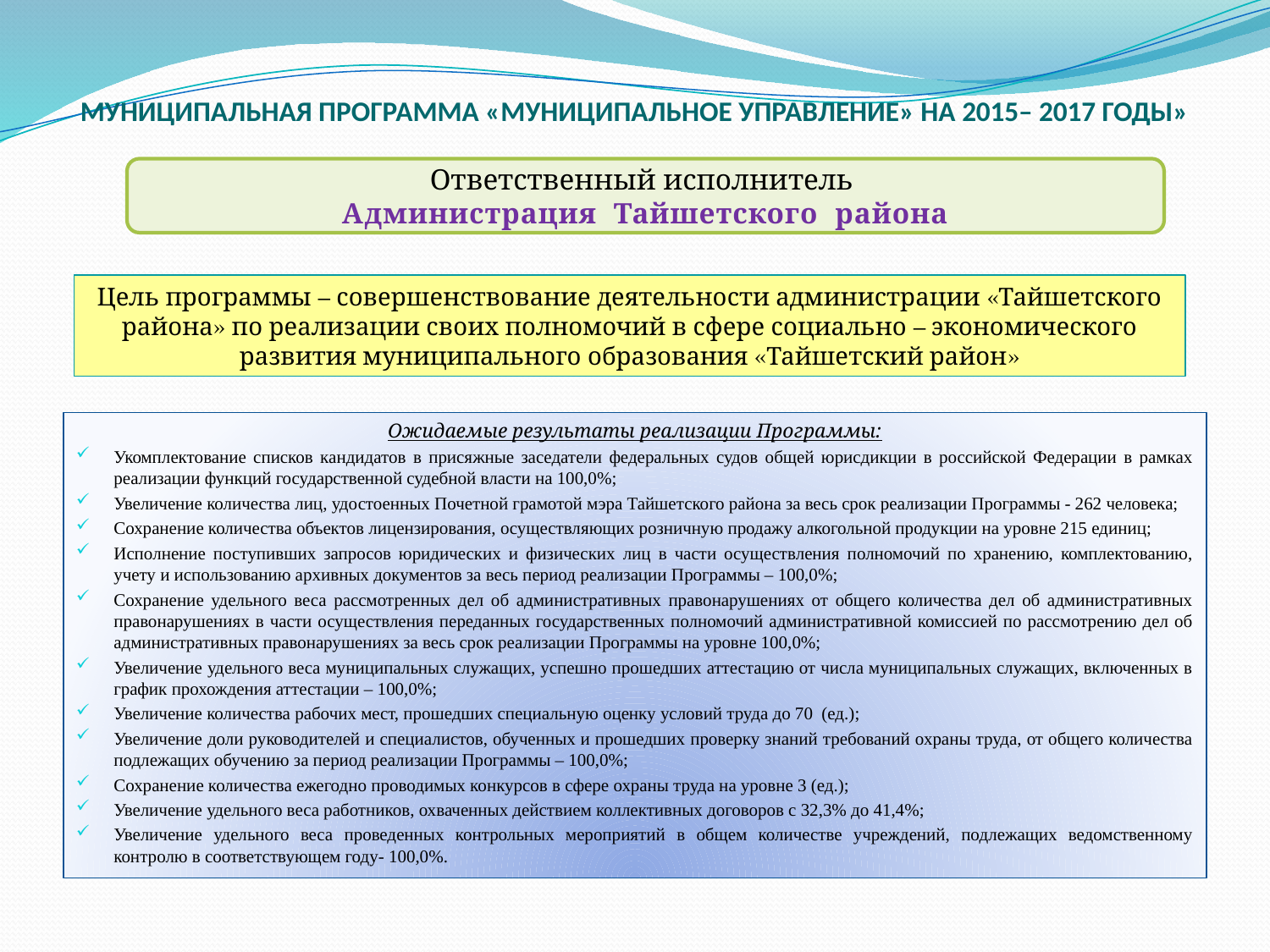

# Муниципальная программа «муниципальное Управление» на 2015– 2017 годы»
Ответственный исполнитель
Администрация  Тайшетского  района
Цель программы – совершенствование деятельности администрации «Тайшетского района» по реализации своих полномочий в сфере социально – экономического развития муниципального образования «Тайшетский район»
Ожидаемые результаты реализации Программы:
Укомплектование списков кандидатов в присяжные заседатели федеральных судов общей юрисдикции в российской Федерации в рамках реализации функций государственной судебной власти на 100,0%;
Увеличение количества лиц, удостоенных Почетной грамотой мэра Тайшетского района за весь срок реализации Программы - 262 человека;
Сохранение количества объектов лицензирования, осуществляющих розничную продажу алкогольной продукции на уровне 215 единиц;
Исполнение поступивших запросов юридических и физических лиц в части осуществления полномочий по хранению, комплектованию, учету и использованию архивных документов за весь период реализации Программы – 100,0%;
Сохранение удельного веса рассмотренных дел об административных правонарушениях от общего количества дел об административных правонарушениях в части осуществления переданных государственных полномочий административной комиссией по рассмотрению дел об административных правонарушениях за весь срок реализации Программы на уровне 100,0%;
Увеличение удельного веса муниципальных служащих, успешно прошедших аттестацию от числа муниципальных служащих, включенных в график прохождения аттестации – 100,0%;
Увеличение количества рабочих мест, прошедших специальную оценку условий труда до 70  (ед.);
Увеличение доли руководителей и специалистов, обученных и прошедших проверку знаний требований охраны труда, от общего количества подлежащих обучению за период реализации Программы – 100,0%;
Сохранение количества ежегодно проводимых конкурсов в сфере охраны труда на уровне 3 (ед.);
Увеличение удельного веса работников, охваченных действием коллективных договоров с 32,3% до 41,4%;
Увеличение удельного веса проведенных контрольных мероприятий в общем количестве учреждений, подлежащих ведомственному контролю в соответствующем году- 100,0%.